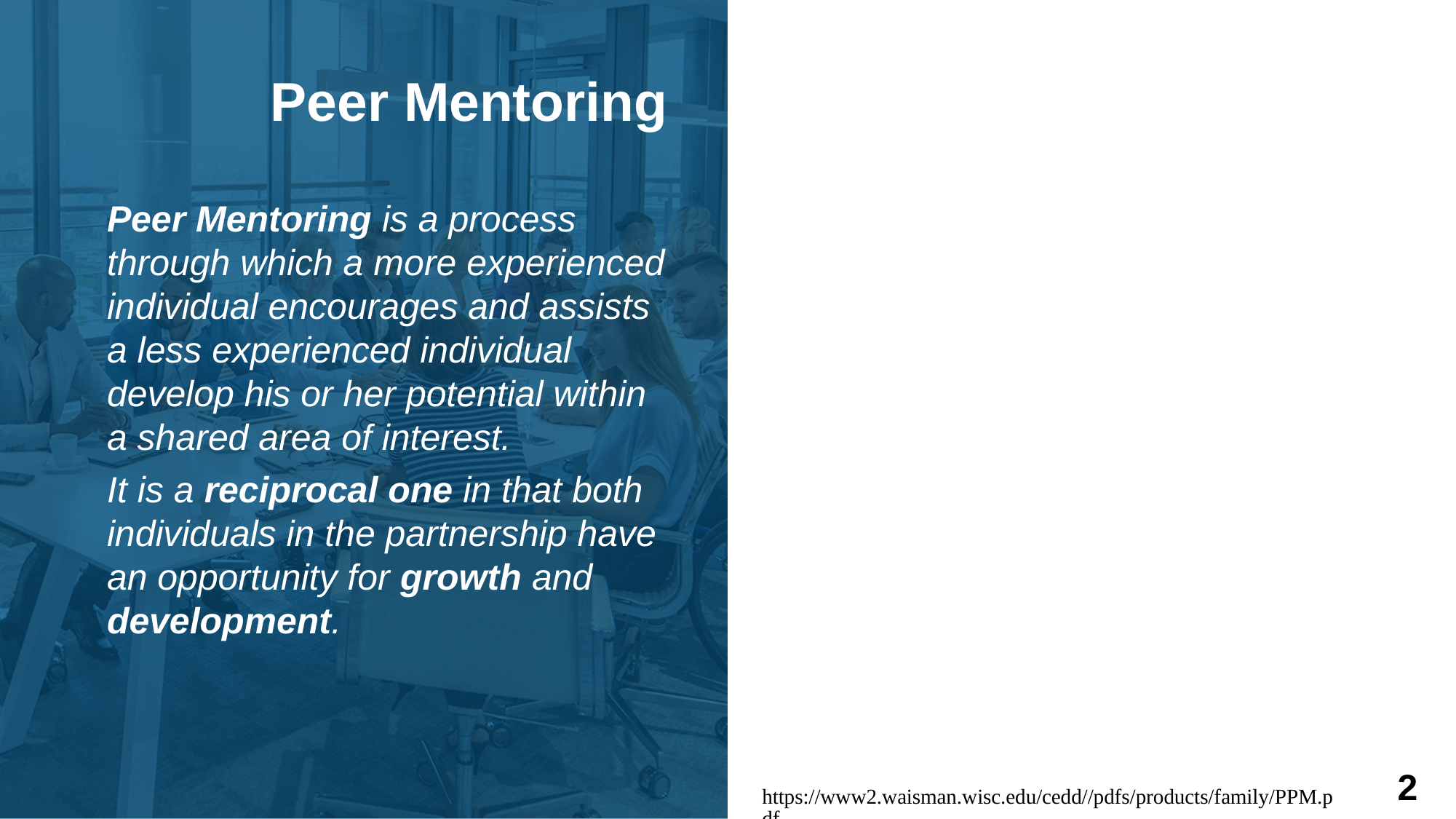

# Peer Mentoring
Peers are individuals who share some common characteristics, attributes or circumstances. These may relate to age, (dis)ability, interests, etc.
Peer mentors are individuals who have more experience within that common area along with additional training in how to assist another in acquiring skills, knowledge and attitudes to be more successful.
Peer Mentoring is a process through which a more experienced individual encourages and assists a less experienced individual develop his or her potential within a shared area of interest.
It is a reciprocal one in that both individuals in the partnership have an opportunity for growth and development.

2
https://www2.waisman.wisc.edu/cedd//pdfs/products/family/PPM.pdf